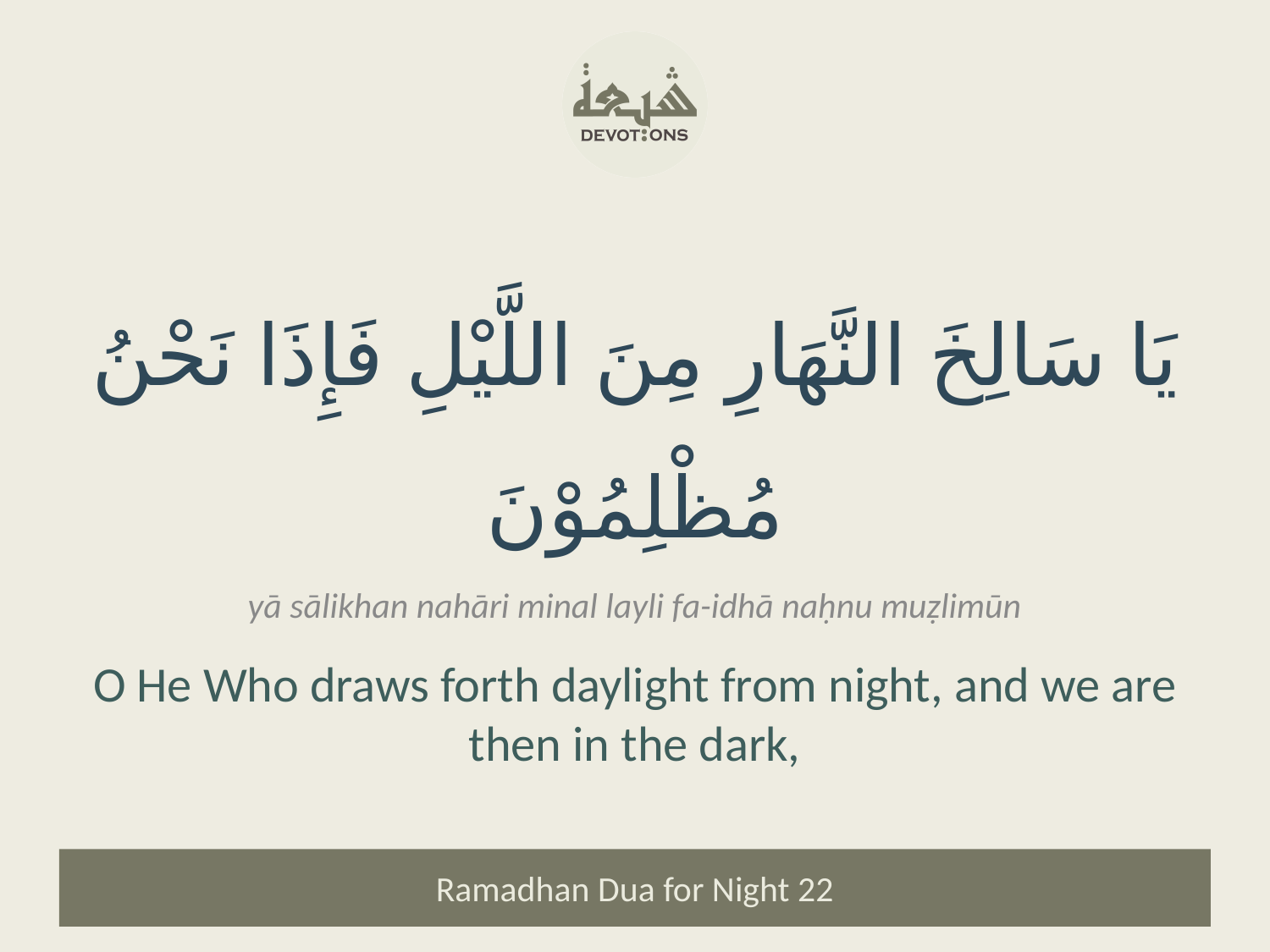

يَا سَالِخَ النَّهَارِ مِنَ اللَّيْلِ فَإِذَا نَحْنُ مُظْلِمُوْنَ
yā sālikhan nahāri minal layli fa-idhā naḥnu muẓlimūn
O He Who draws forth daylight from night, and we are then in the dark,
Ramadhan Dua for Night 22